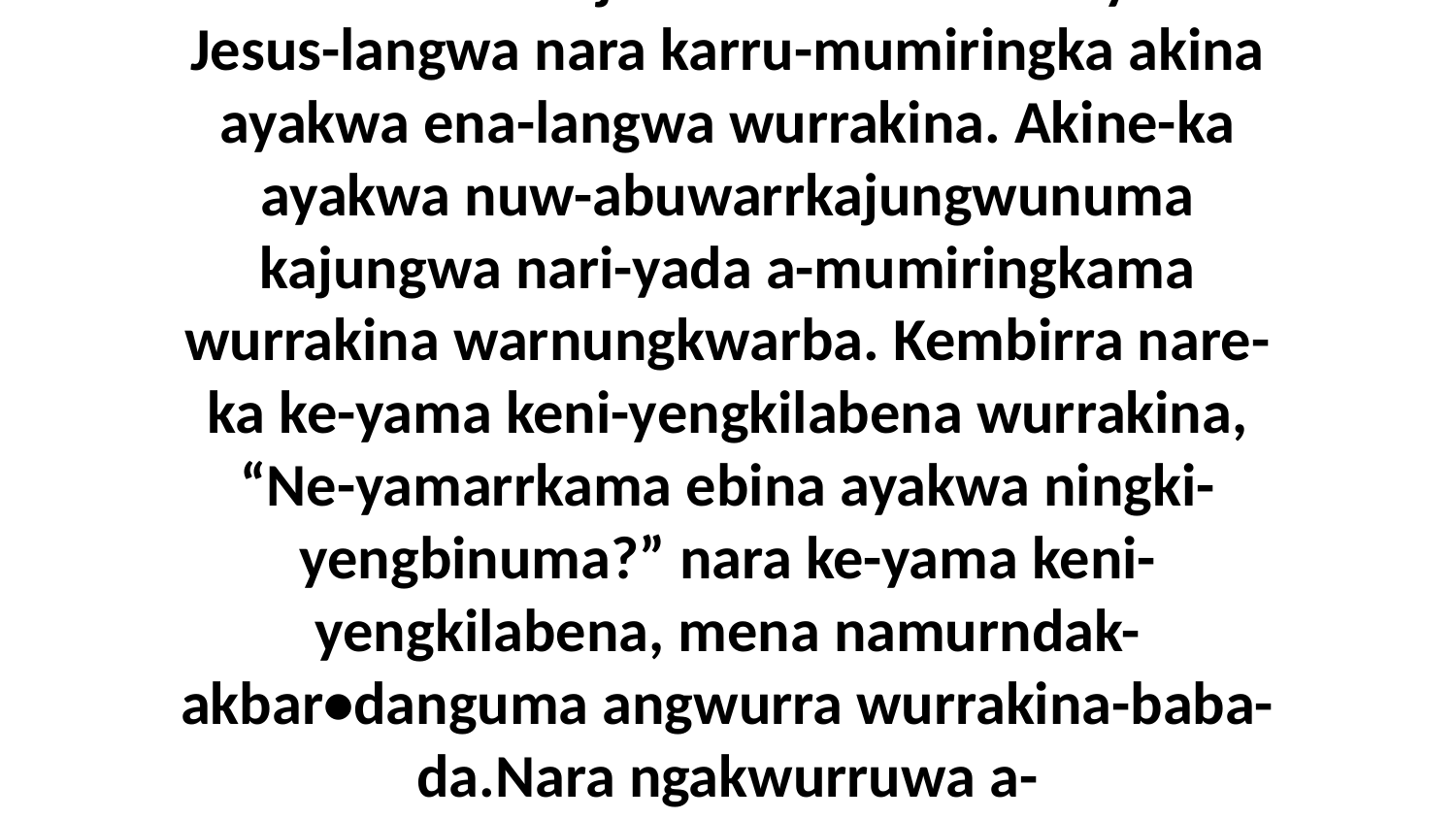

45 Akena aburraja warnikabuburrakiyuwa Jesus-langwa nara karru-mumiringka akina ayakwa ena-langwa wurrakina. Akine-ka ayakwa nuw-abuwarrkajungwunuma kajungwa nari-yada a-mumiringkama wurrakina warnungkwarba. Kembirra nare-ka ke-yama keni-yengkilabena wurrakina, “Ne-yamarrkama ebina ayakwa ningki-yengbinuma?” nara ke-yama keni-yengkilabena, mena namurndak-akbar•danguma angwurra wurrakina-baba-da.Nara ngakwurruwa a-ngkweningabakajungwuma